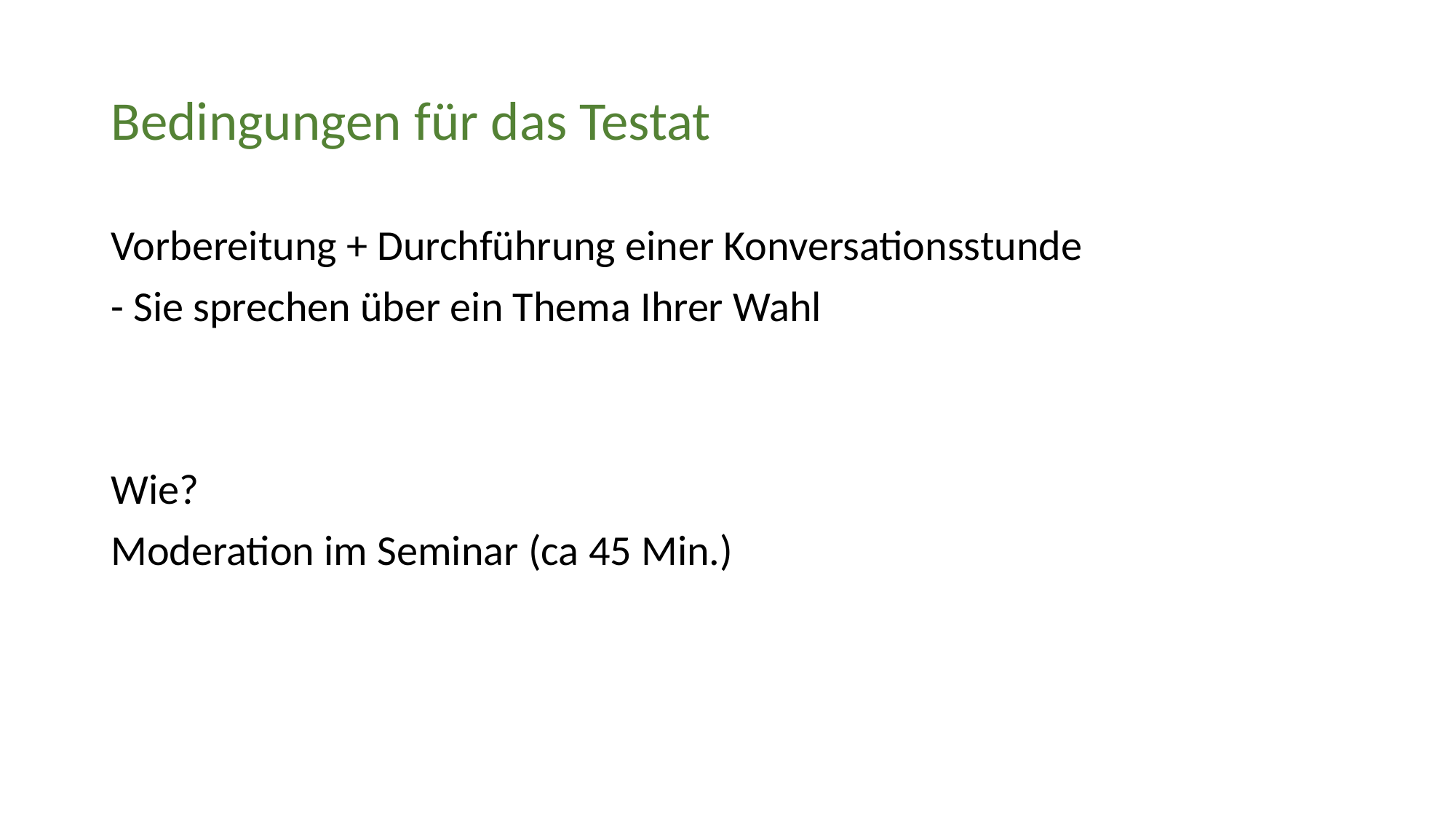

# Bedingungen für das Testat
Vorbereitung + Durchführung einer Konversationsstunde
- Sie sprechen über ein Thema Ihrer Wahl

Wie?
Moderation im Seminar (ca 45 Min.)